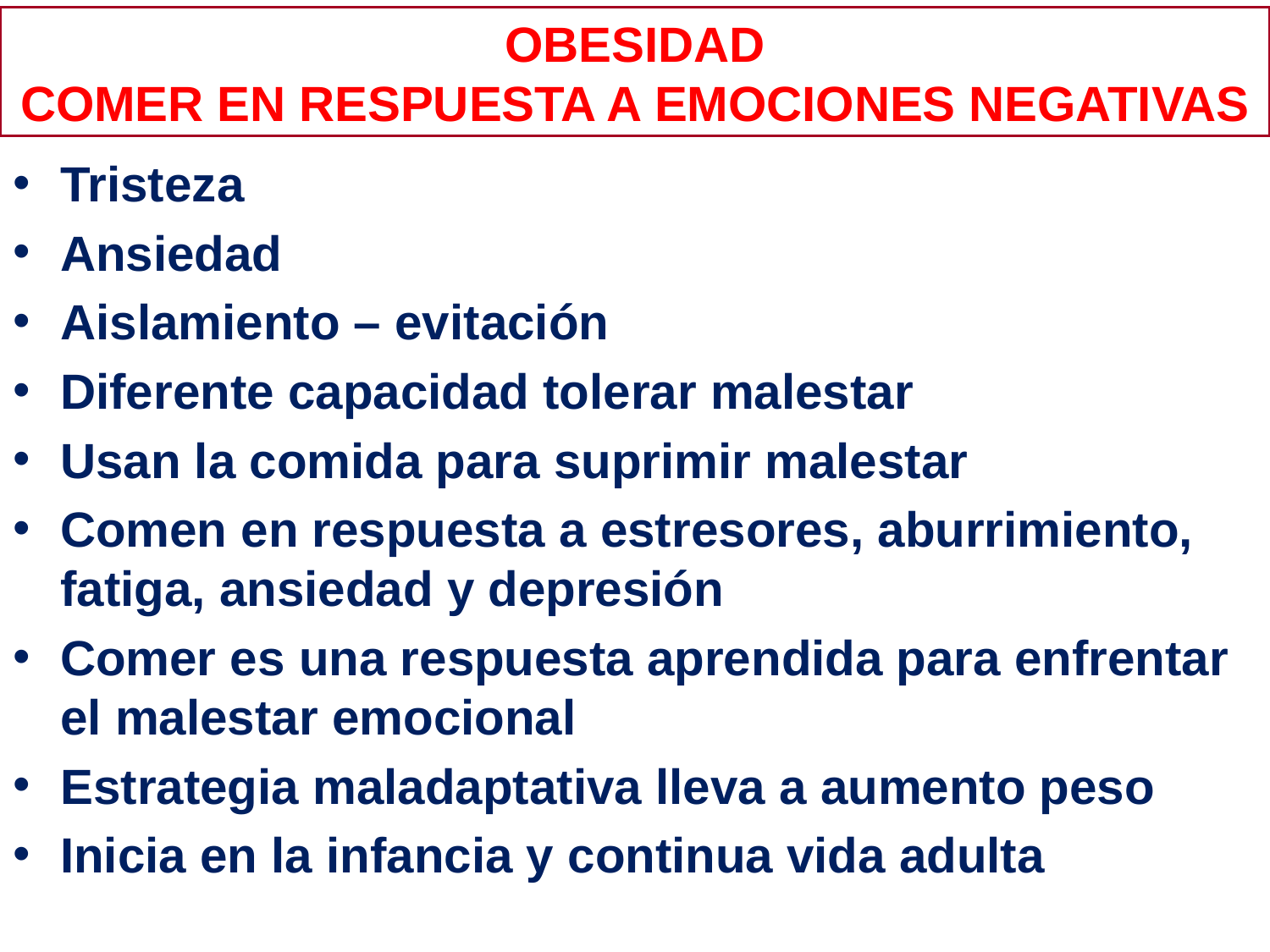

# OBESIDAD COMER EN RESPUESTA A EMOCIONES NEGATIVAS
Tristeza
Ansiedad
Aislamiento – evitación
Diferente capacidad tolerar malestar
Usan la comida para suprimir malestar
Comen en respuesta a estresores, aburrimiento, fatiga, ansiedad y depresión
Comer es una respuesta aprendida para enfrentar el malestar emocional
Estrategia maladaptativa lleva a aumento peso
Inicia en la infancia y continua vida adulta